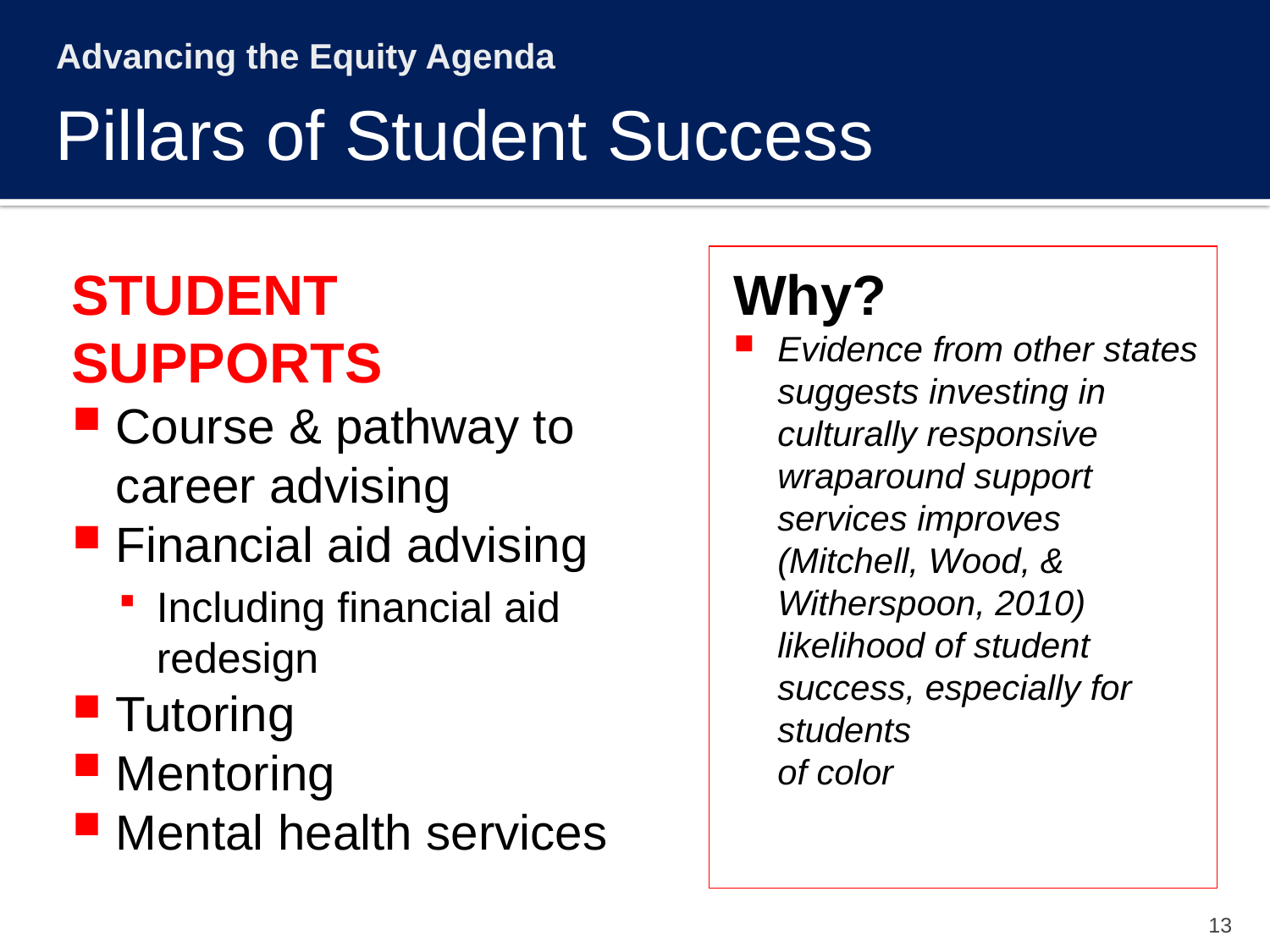

Advancing the Equity Agenda
# Pillars of Student Success
STUDENT SUPPORTS
Course & pathway to career advising
Financial aid advising
Including financial aid redesign
Tutoring
Mentoring
Mental health services
Why?
Evidence from other states suggests investing in culturally responsive wraparound support services improves (Mitchell, Wood, & Witherspoon, 2010) likelihood of student success, especially for students
of color